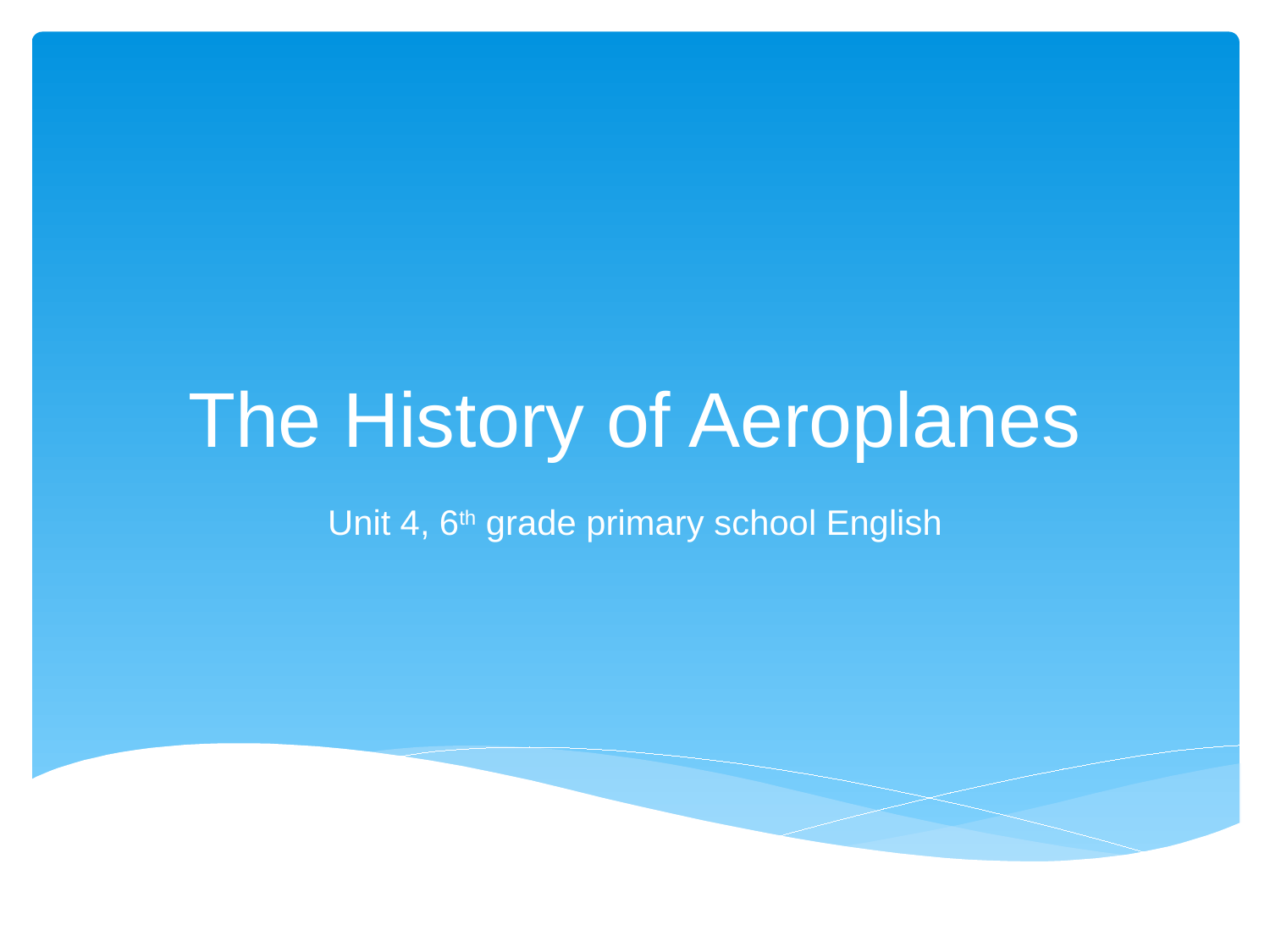

# The History of Aeroplanes
Unit 4, 6th grade primary school English